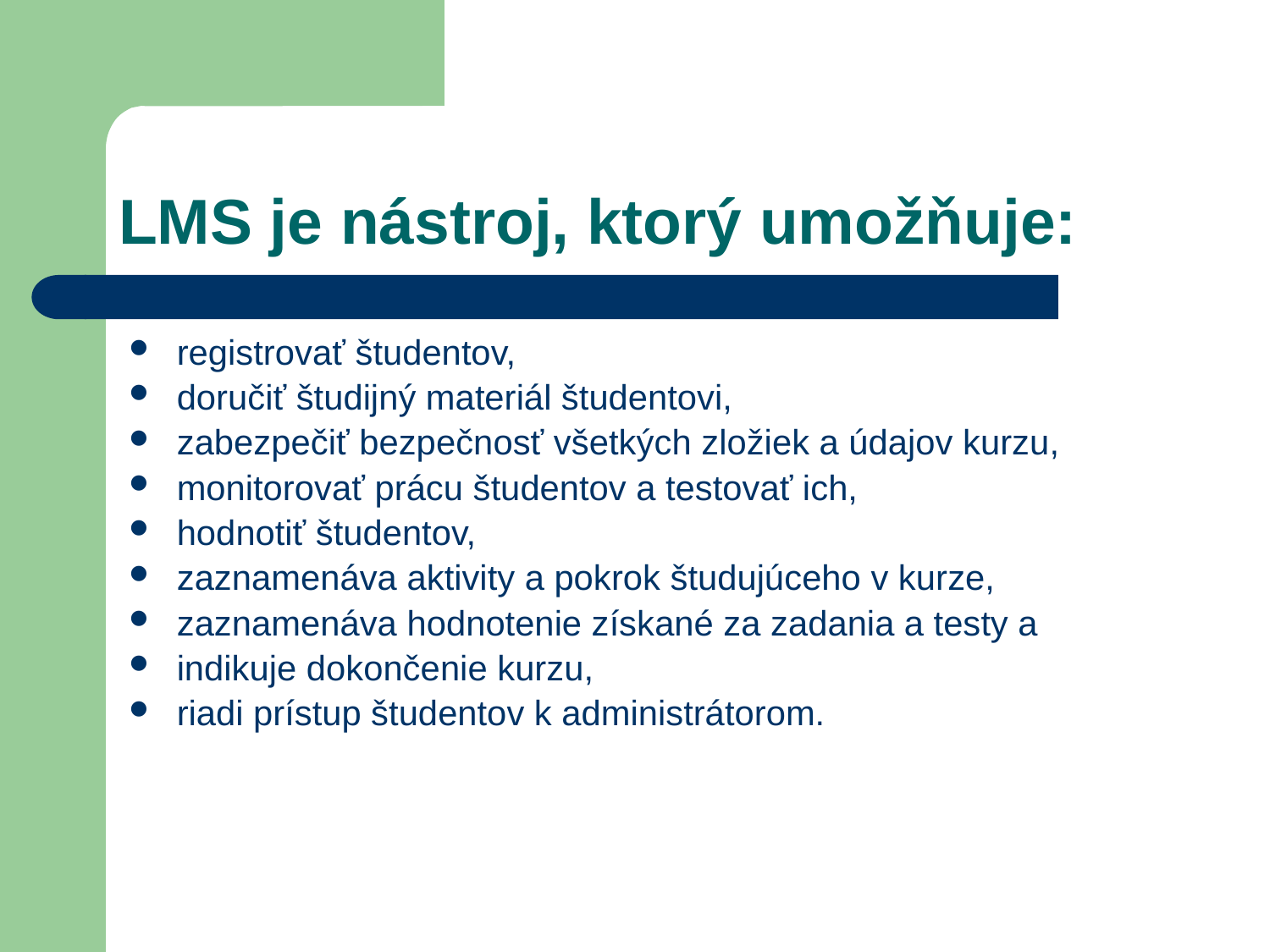

# LMS je nástroj, ktorý umožňuje:
registrovať študentov,
doručiť študijný materiál študentovi,
zabezpečiť bezpečnosť všetkých zložiek a údajov kurzu,
monitorovať prácu študentov a testovať ich,
hodnotiť študentov,
zaznamenáva aktivity a pokrok študujúceho v kurze,
zaznamenáva hodnotenie získané za zadania a testy a
indikuje dokončenie kurzu,
riadi prístup študentov k administrátorom.